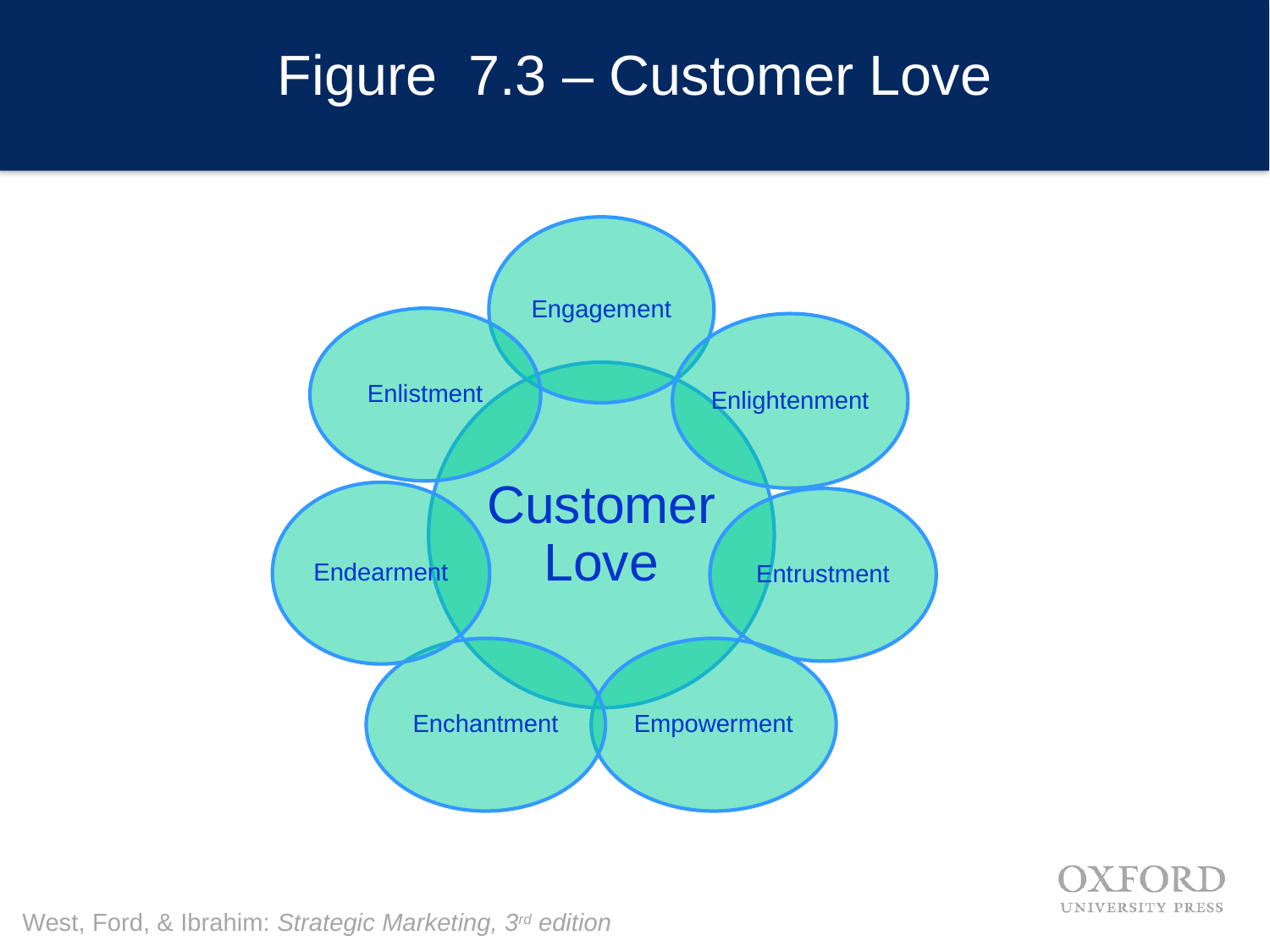

# Figure  7.3 – Customer Love
Customer Love
Engagement
Enlightenment
Entrustment
Empowerment
Enchantment
Endearment
Enlistment